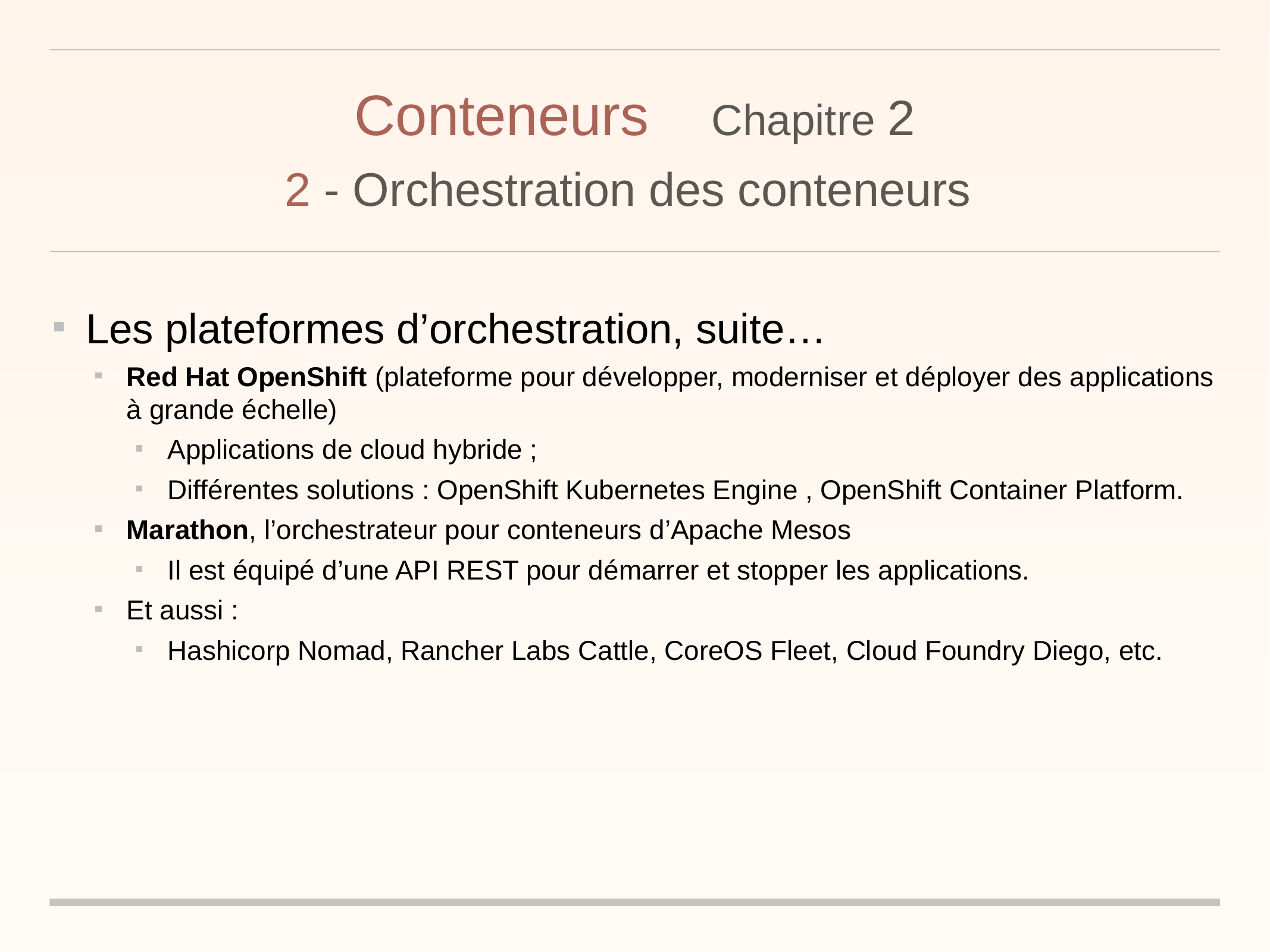

# Conteneurs	Chapitre 2
2 - Orchestration des conteneurs
Les plateformes d’orchestration, suite…
Red Hat OpenShift (plateforme pour développer, moderniser et déployer des applications à grande échelle)
Applications de cloud hybride ;
Différentes solutions : OpenShift Kubernetes Engine , OpenShift Container Platform.
Marathon, l’orchestrateur pour conteneurs d’Apache Mesos
Il est équipé d’une API REST pour démarrer et stopper les applications.
Et aussi :
Hashicorp Nomad, Rancher Labs Cattle, CoreOS Fleet, Cloud Foundry Diego, etc.
25